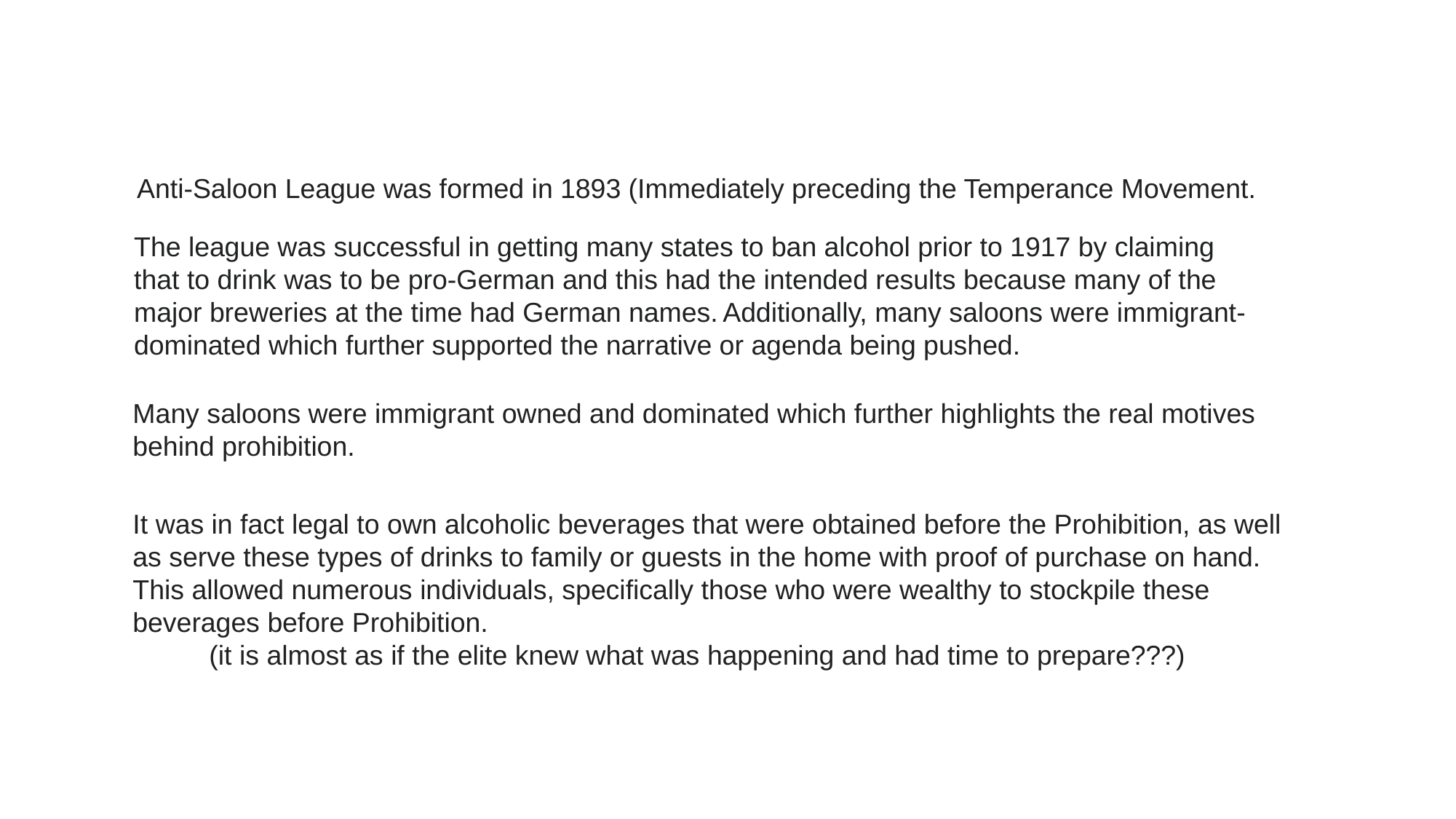

Anti-Saloon League was formed in 1893 (Immediately preceding the Temperance Movement.

The league was successful in getting many states to ban alcohol prior to 1917 by claiming that to drink was to be pro-German and this had the intended results because many of the major breweries at the time had German names. Additionally, many saloons were immigrant-dominated which further supported the narrative or agenda being pushed.
Many saloons were immigrant owned and dominated which further highlights the real motives behind prohibition.

It was in fact legal to own alcoholic beverages that were obtained before the Prohibition, as well as serve these types of drinks to family or guests in the home with proof of purchase on hand. This allowed numerous individuals, specifically those who were wealthy to stockpile these beverages before Prohibition.
          (it is almost as if the elite knew what was happening and had time to prepare???)